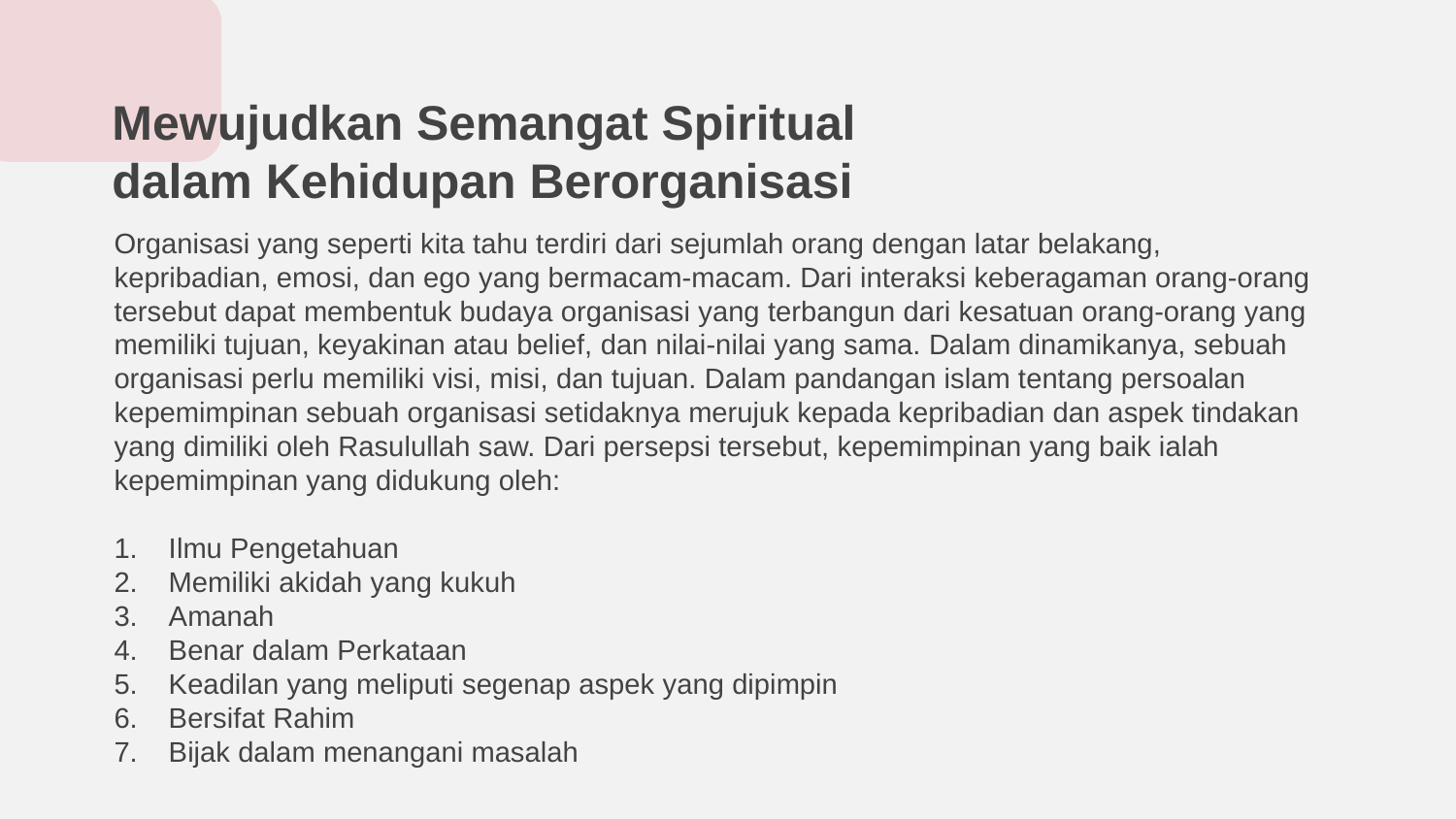

# Mewujudkan Semangat Spiritual dalam Kehidupan Berorganisasi
Organisasi yang seperti kita tahu terdiri dari sejumlah orang dengan latar belakang, kepribadian, emosi, dan ego yang bermacam-macam. Dari interaksi keberagaman orang-orang tersebut dapat membentuk budaya organisasi yang terbangun dari kesatuan orang-orang yang memiliki tujuan, keyakinan atau belief, dan nilai-nilai yang sama. Dalam dinamikanya, sebuah organisasi perlu memiliki visi, misi, dan tujuan. Dalam pandangan islam tentang persoalan kepemimpinan sebuah organisasi setidaknya merujuk kepada kepribadian dan aspek tindakan yang dimiliki oleh Rasulullah saw. Dari persepsi tersebut, kepemimpinan yang baik ialah kepemimpinan yang didukung oleh:

Ilmu Pengetahuan
Memiliki akidah yang kukuh
Amanah
Benar dalam Perkataan
Keadilan yang meliputi segenap aspek yang dipimpin
Bersifat Rahim
Bijak dalam menangani masalah